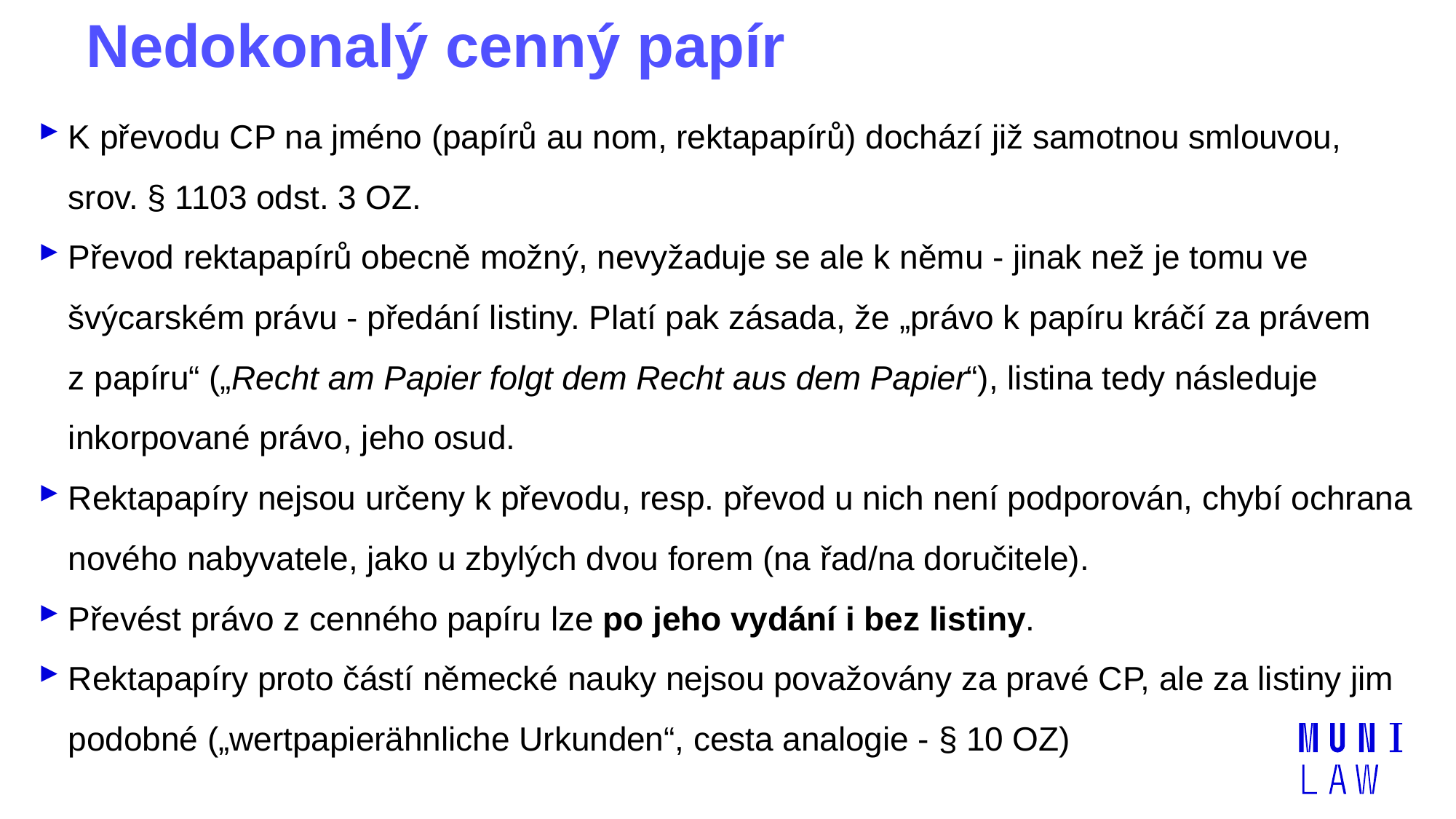

# Nedokonalý cenný papír
K převodu CP na jméno (papírů au nom, rektapapírů) dochází již samotnou smlouvou, srov. § 1103 odst. 3 OZ.
Převod rektapapírů obecně možný, nevyžaduje se ale k němu - jinak než je tomu ve švýcarském právu - předání listiny. Platí pak zásada, že „právo k papíru kráčí za právem z papíru“ („Recht am Papier folgt dem Recht aus dem Papier“), listina tedy následuje inkorpované právo, jeho osud.
Rektapapíry nejsou určeny k převodu, resp. převod u nich není podporován, chybí ochrana nového nabyvatele, jako u zbylých dvou forem (na řad/na doručitele).
Převést právo z cenného papíru lze po jeho vydání i bez listiny.
Rektapapíry proto částí německé nauky nejsou považovány za pravé CP, ale za listiny jim podobné („wertpapierähnliche Urkunden“, cesta analogie - § 10 OZ)